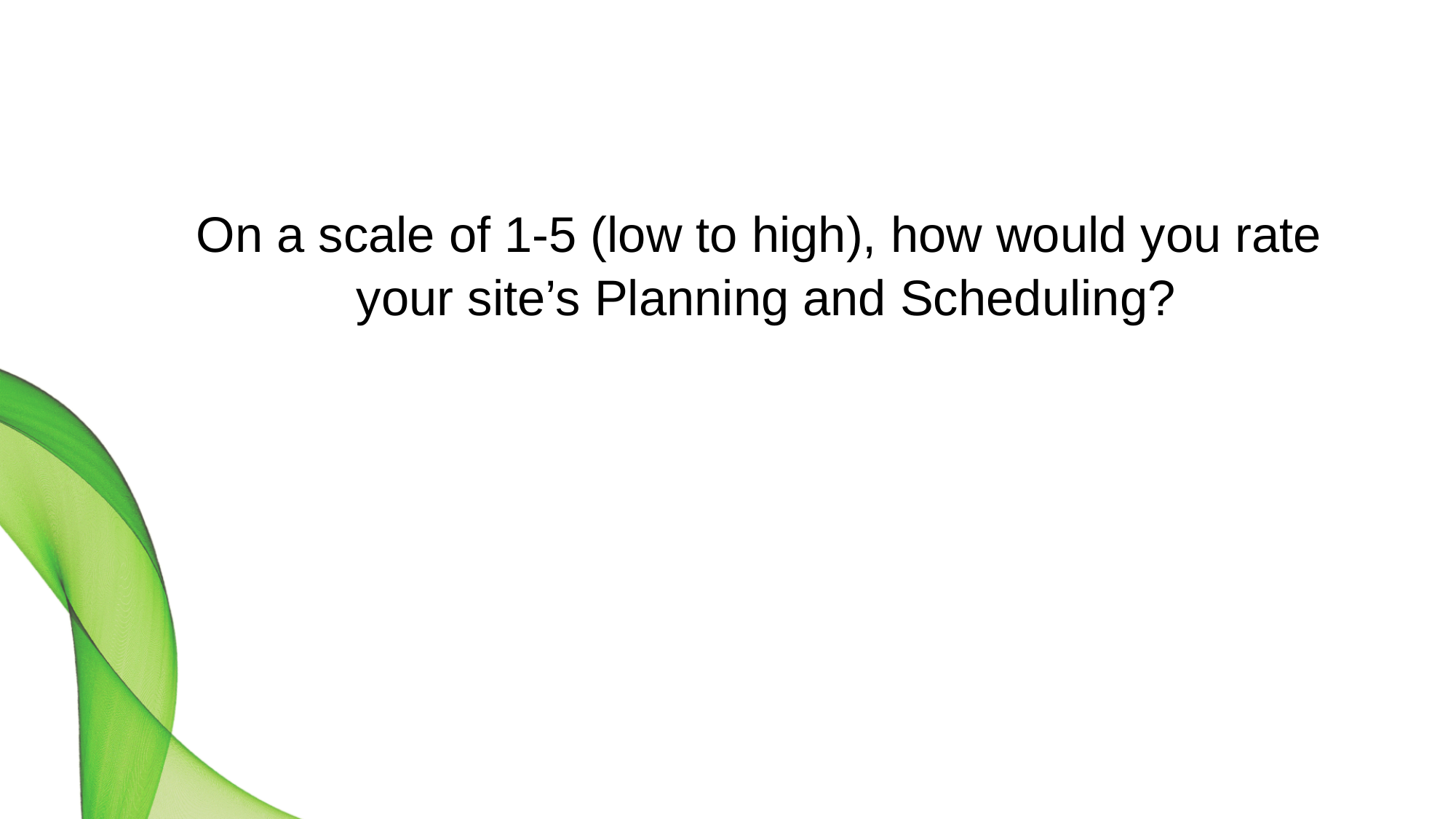

On a scale of 1-5 (low to high), how would you rate
your site’s Planning and Scheduling?